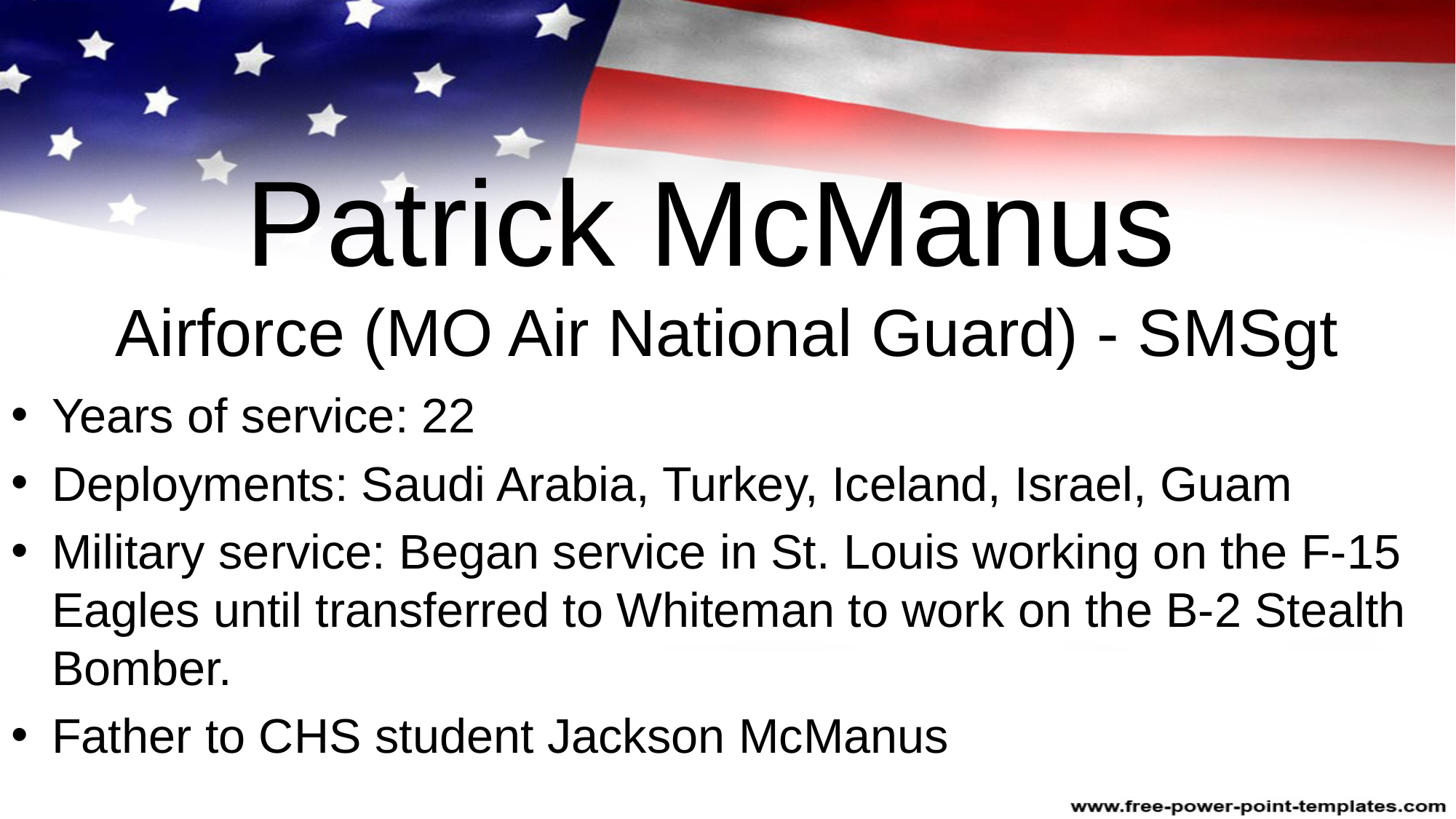

# Patrick McManus Airforce (MO Air National Guard) - SMSgt
Years of service: 22
Deployments: Saudi Arabia, Turkey, Iceland, Israel, Guam
Military service: Began service in St. Louis working on the F-15 Eagles until transferred to Whiteman to work on the B-2 Stealth Bomber.
Father to CHS student Jackson McManus